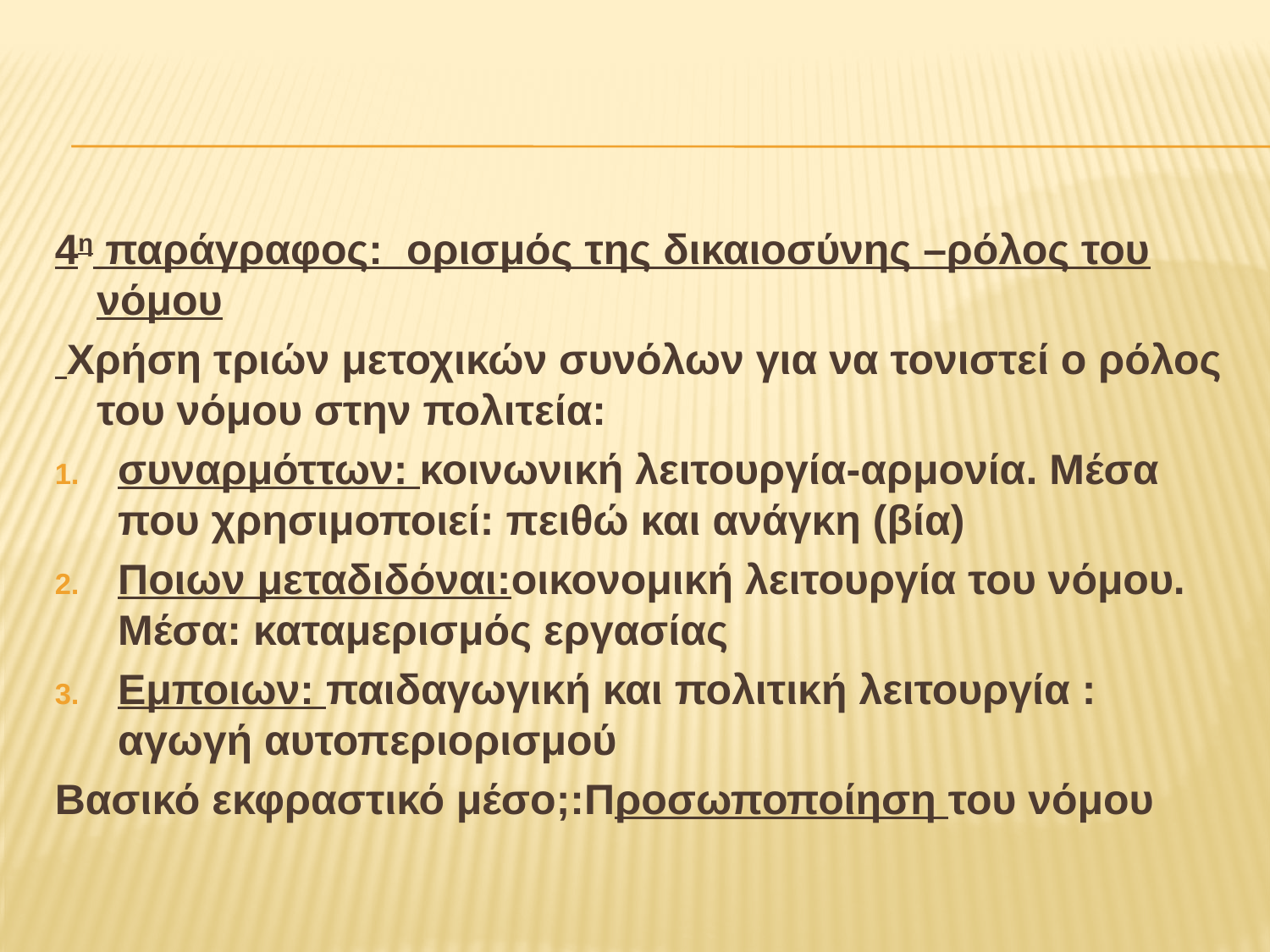

#
4η παράγραφος:  ορισμός της δικαιοσύνης –ρόλος του νόμου
 Χρήση τριών μετοχικών συνόλων για να τονιστεί ο ρόλος του νόμου στην πολιτεία:
συναρμόττων: κοινωνική λειτουργία-αρμονία. Μέσα που χρησιμοποιεί: πειθώ και ανάγκη (βία)
Ποιων μεταδιδόναι:οικονομική λειτουργία του νόμου. Μέσα: καταμερισμός εργασίας
Εμποιων: παιδαγωγική και πολιτική λειτουργία : αγωγή αυτοπεριορισμού
Βασικό εκφραστικό μέσο;:Προσωποποίηση του νόμου